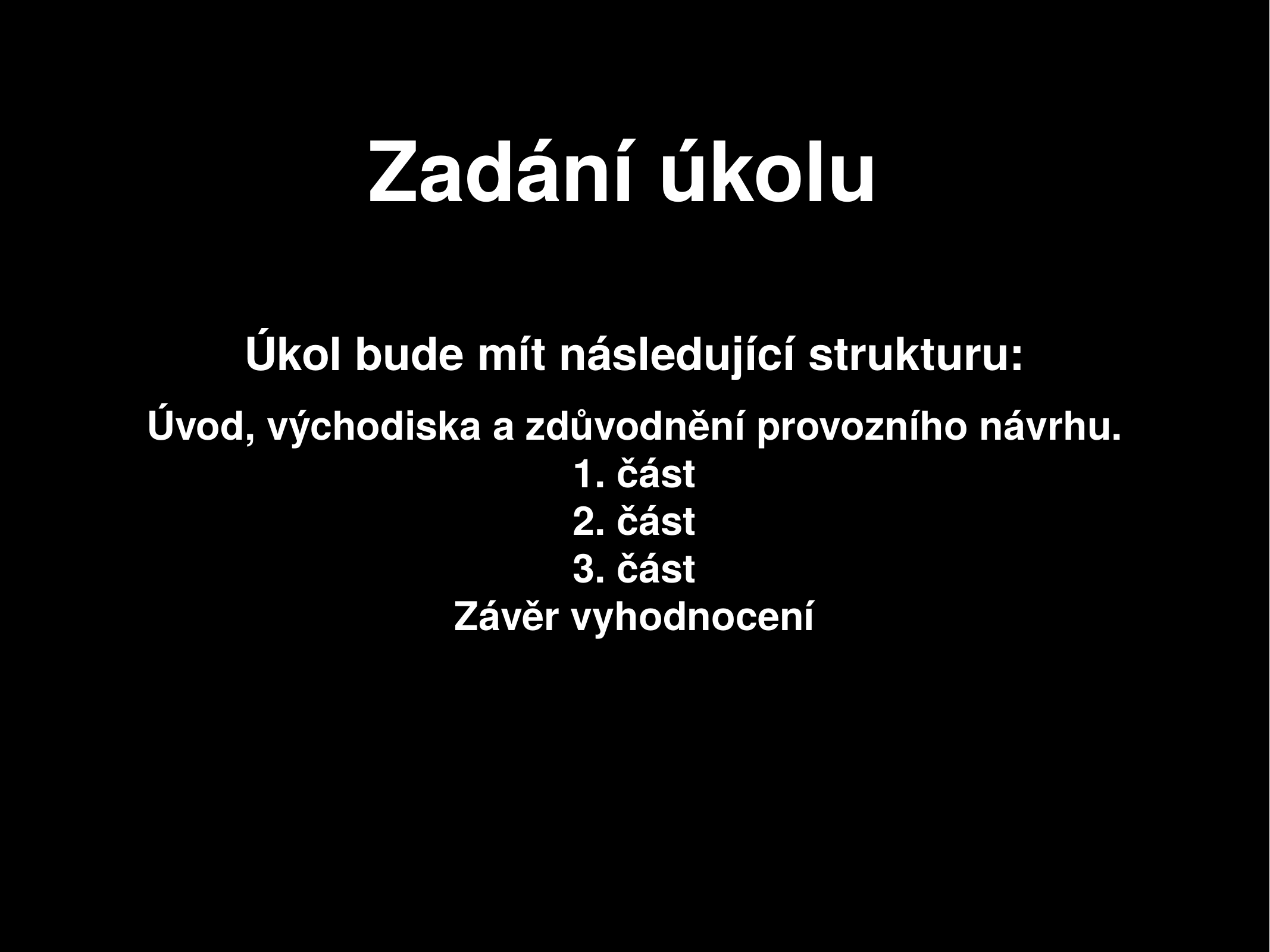

# Zadání úkolu
Úkol bude mít následující strukturu:
Úvod, východiska a zdůvodnění provozního návrhu.
1. část
2. část
3. část
Závěr vyhodnocení